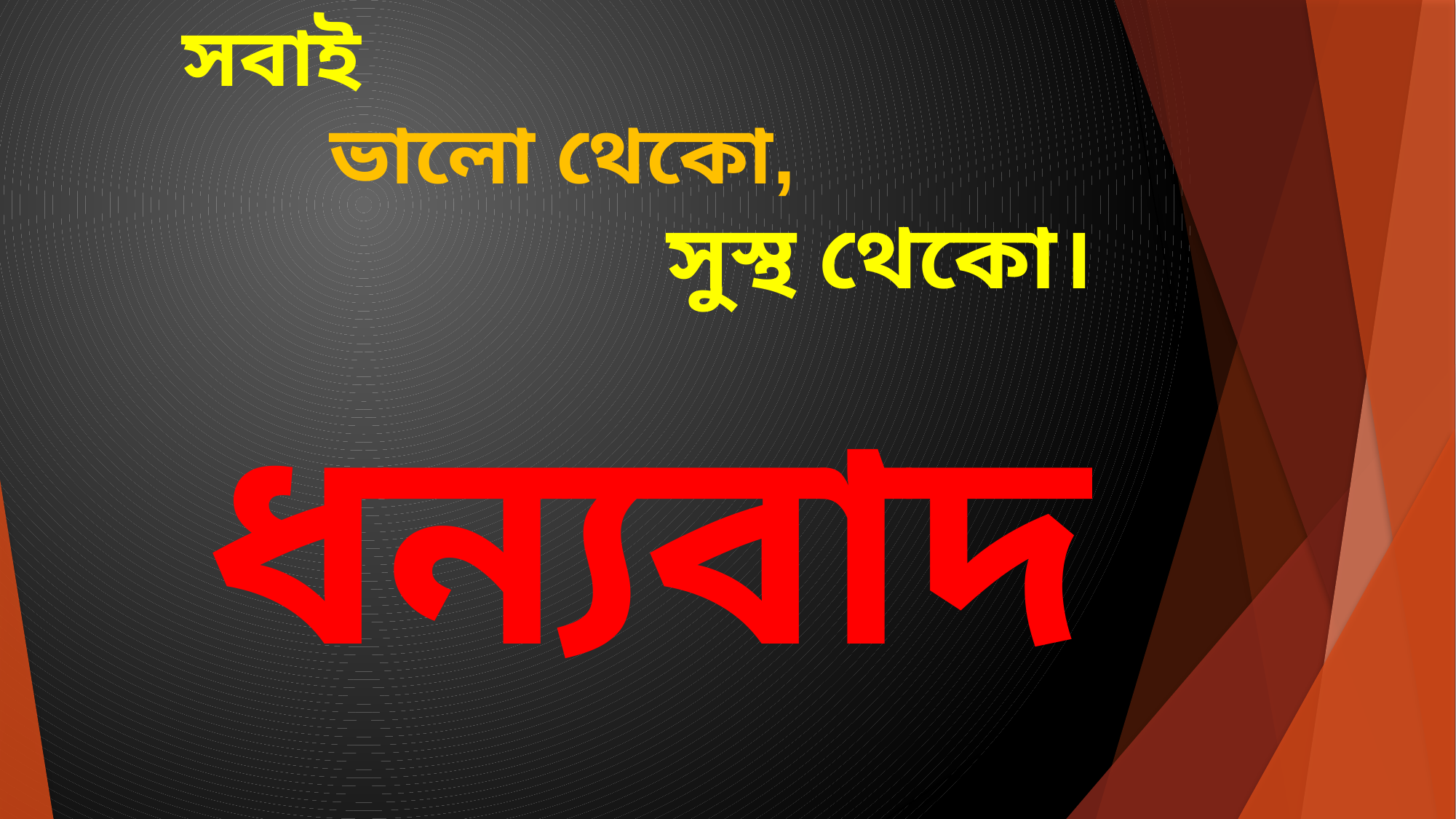

# সবাই ভালো থেকো, সুস্থ থেকো।
ধন্যবাদ